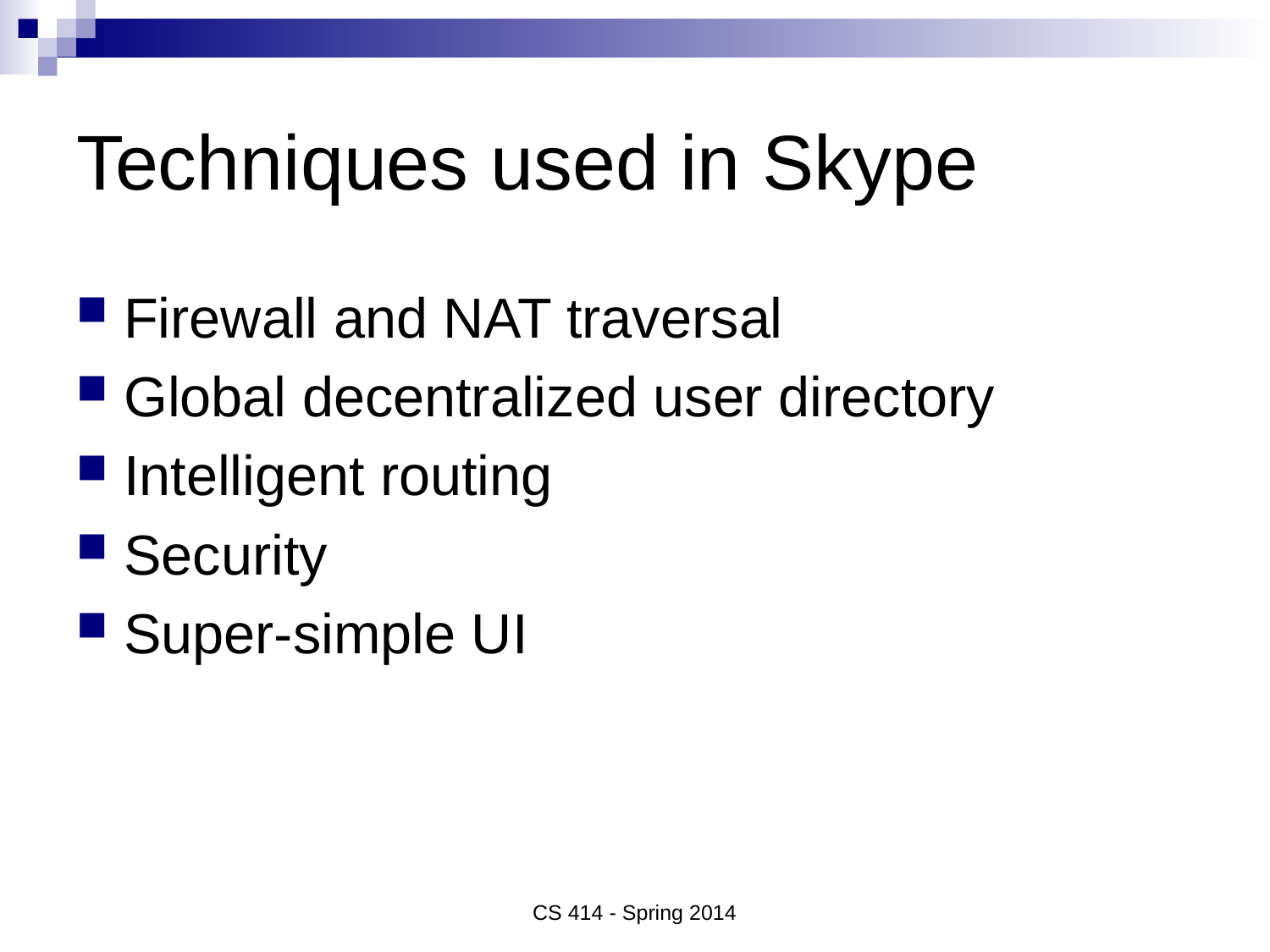

# Techniques used in Skype
Firewall and NAT traversal
Global decentralized user directory
Intelligent routing
Security
Super-simple UI
CS 414 - Spring 2014